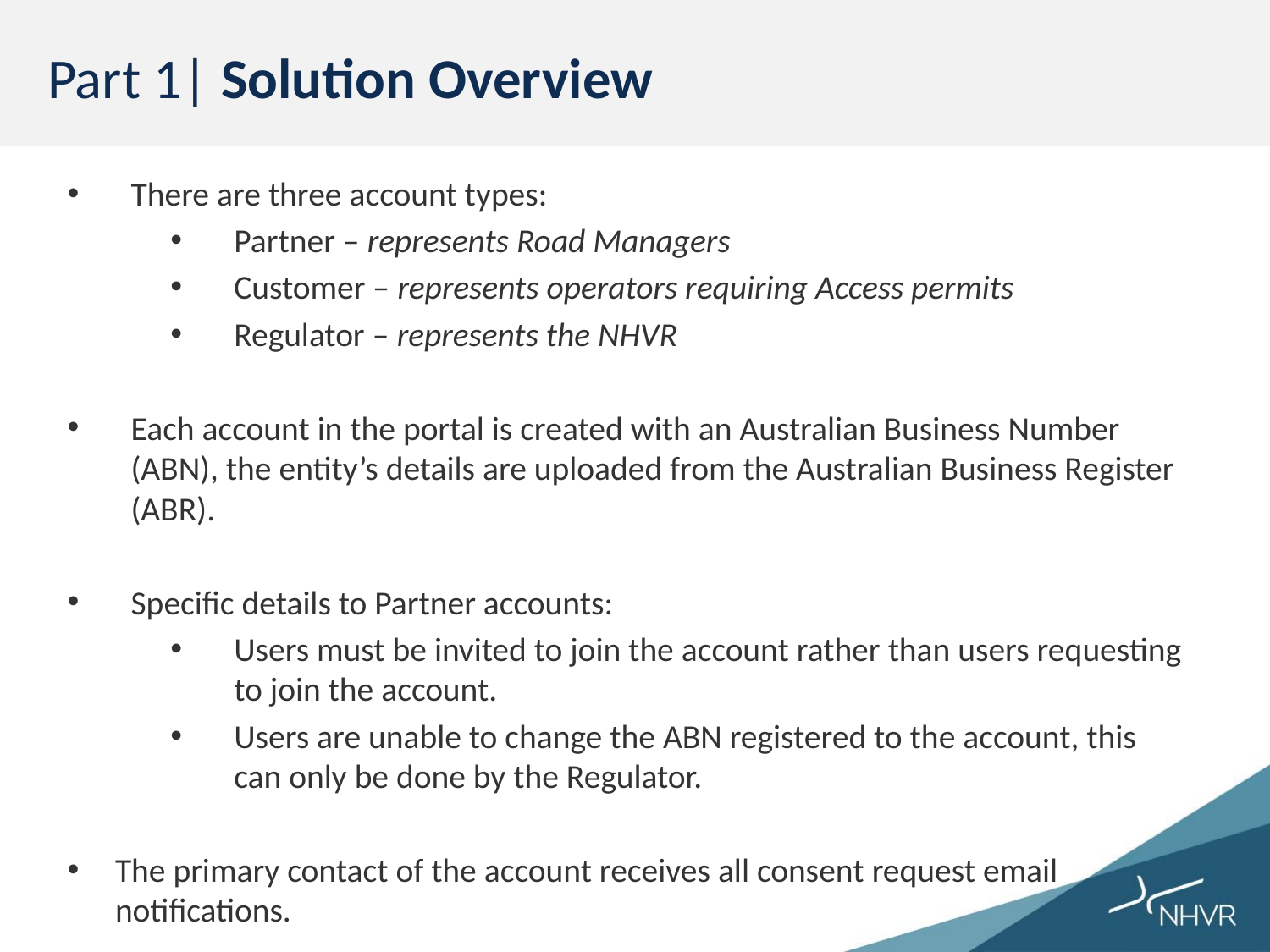

# Part 1| Solution Overview
There are three account types:
Partner – represents Road Managers
Customer – represents operators requiring Access permits
Regulator – represents the NHVR

Each account in the portal is created with an Australian Business Number (ABN), the entity’s details are uploaded from the Australian Business Register (ABR).

Specific details to Partner accounts:
Users must be invited to join the account rather than users requesting to join the account.
Users are unable to change the ABN registered to the account, this can only be done by the Regulator.

The primary contact of the account receives all consent request email notifications.